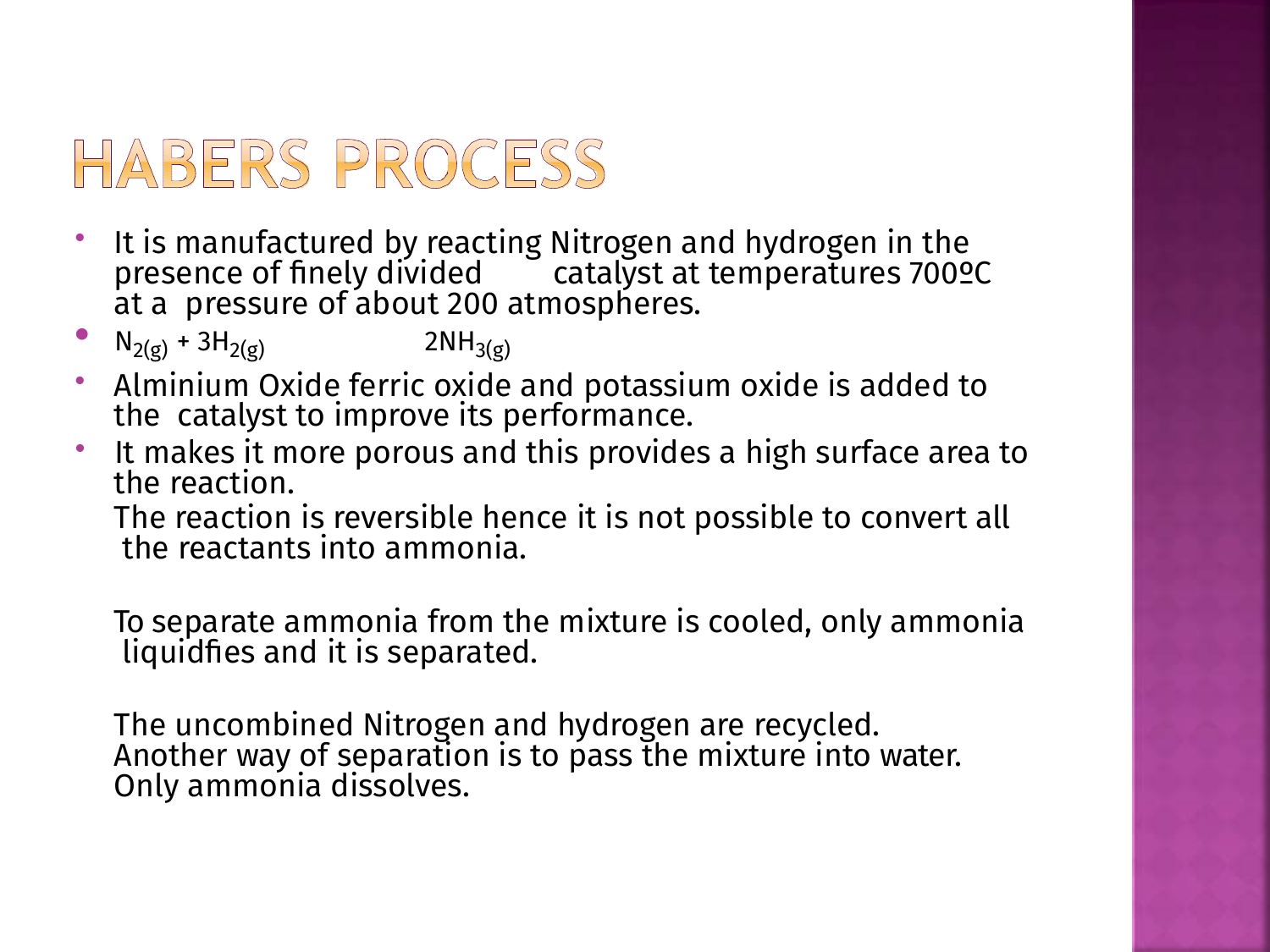

It is manufactured by reacting Nitrogen and hydrogen in the  presence of finely divided	catalyst at temperatures 700ºC at a  pressure of about 200 atmospheres.
N2(g) + 3H2(g)	2NH3(g)
Alminium Oxide ferric oxide and potassium oxide is added to the  catalyst to improve its performance.
It makes it more porous and this provides a high surface area to
the reaction.
The reaction is reversible hence it is not possible to convert all  the reactants into ammonia.

To separate ammonia from the mixture is cooled, only ammonia  liquidfies and it is separated.

The uncombined Nitrogen and hydrogen are recycled.  Another way of separation is to pass the mixture into water.  Only ammonia dissolves.